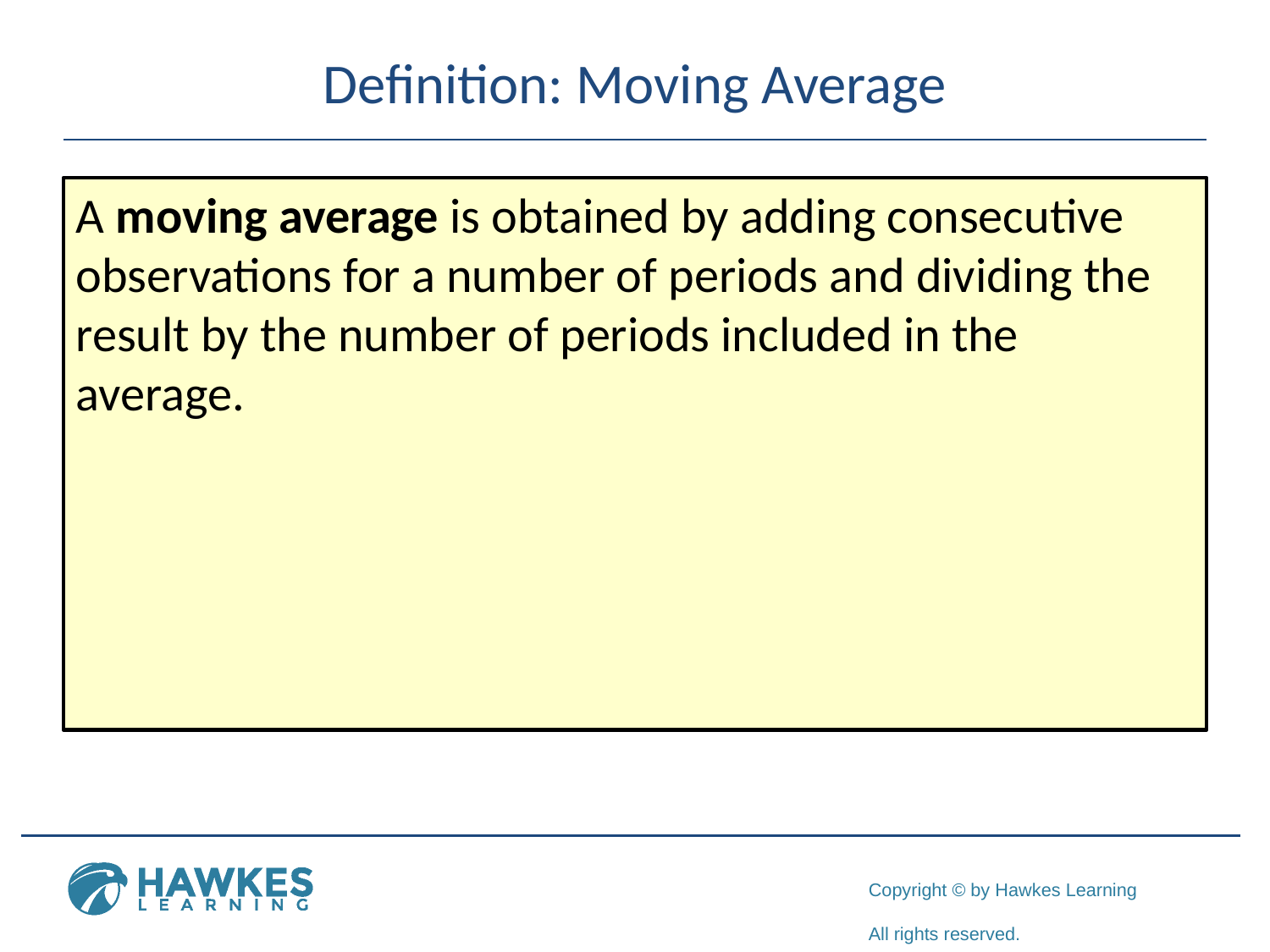

# Definition: Moving Average
A moving average is obtained by adding consecutive observations for a number of periods and dividing the result by the number of periods included in the average.